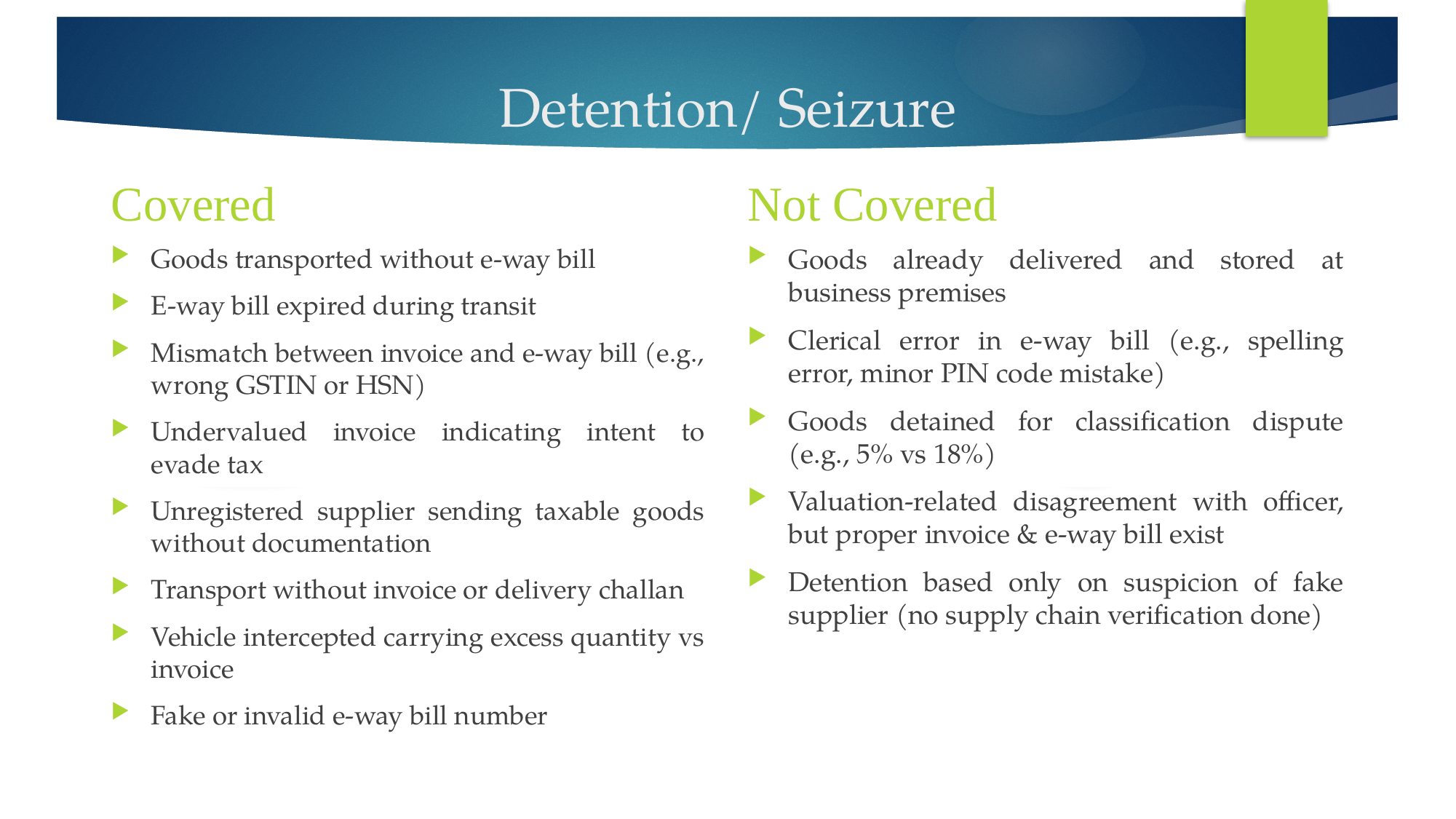

# Detention/ Seizure
Covered
Not Covered
Goods already delivered and stored at business premises
Clerical error in e-way bill (e.g., spelling error, minor PIN code mistake)
Goods detained for classification dispute (e.g., 5% vs 18%)
Valuation-related disagreement with officer, but proper invoice & e-way bill exist
Detention based only on suspicion of fake supplier (no supply chain verification done)
Goods transported without e-way bill
E-way bill expired during transit
Mismatch between invoice and e-way bill (e.g., wrong GSTIN or HSN)
Undervalued invoice indicating intent to evade tax
Unregistered supplier sending taxable goods without documentation
Transport without invoice or delivery challan
Vehicle intercepted carrying excess quantity vs invoice
Fake or invalid e-way bill number